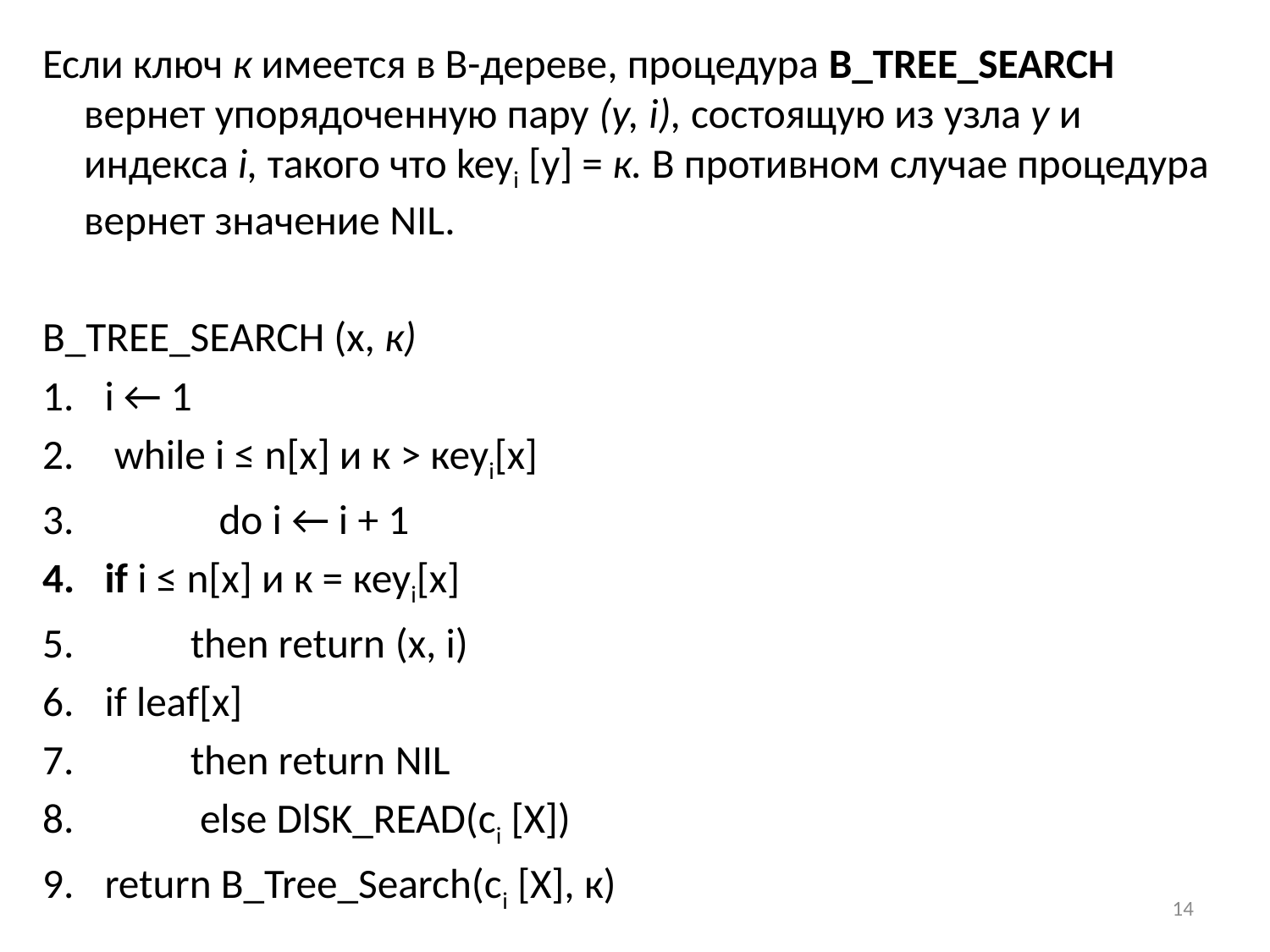

Если ключ к имеется в В-дереве, процедура B_Tree_Search вернет упорядоченную пару (у, i), состоящую из узла у и индекса i, такого что keyi [у] = к. В противном случае процедура вернет значение NIL.

B_TREE_SЕARCH (x, к)
i ← 1
 while i ≤ n[x] и к > кеуi[х]
            do i ← i + 1
if i ≤ n[x] и к = кеуi[х]
         then return (х, i)
if leaf[x]
         then return nil
          else DlSK_READ(ci [x])
return B_Tree_Search(ci [x], к)

14